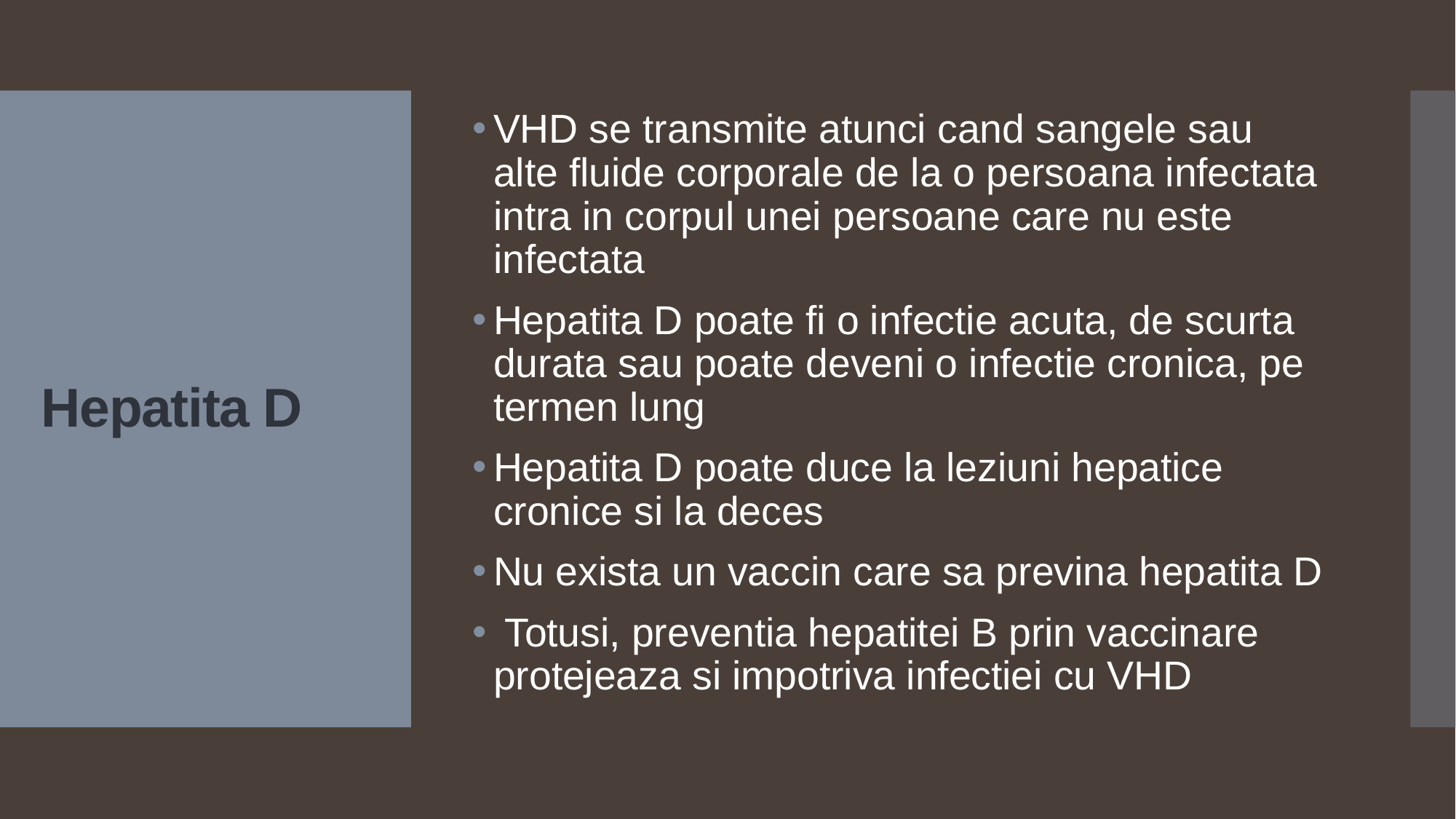

VHD se transmite atunci cand sangele sau alte fluide corporale de la o persoana infectata intra in corpul unei persoane care nu este infectata
Hepatita D poate fi o infectie acuta, de scurta durata sau poate deveni o infectie cronica, pe termen lung
Hepatita D poate duce la leziuni hepatice cronice si la deces
Nu exista un vaccin care sa previna hepatita D
 Totusi, preventia hepatitei B prin vaccinare protejeaza si impotriva infectiei cu VHD

# Hepatita D